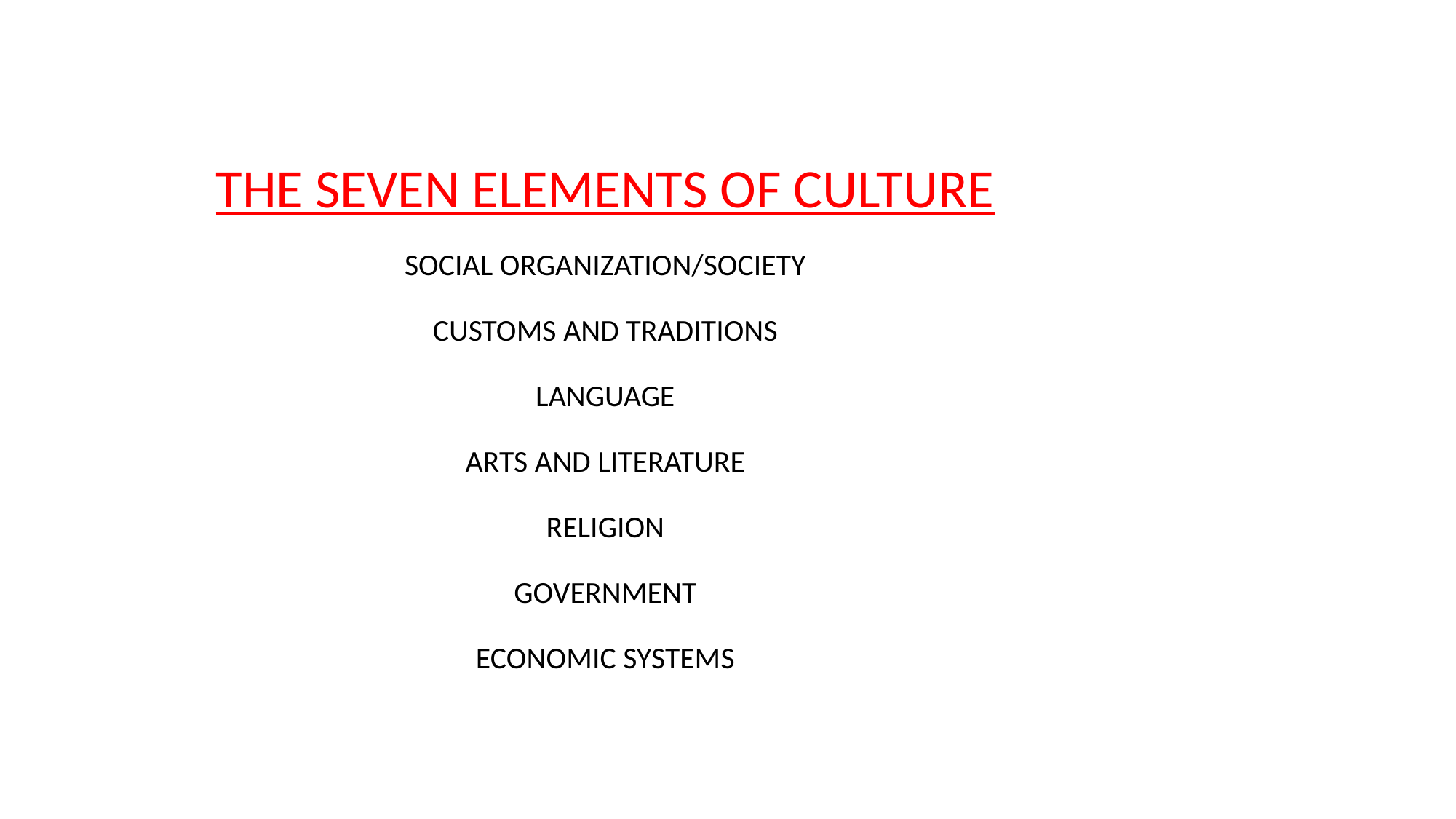

# THE SEVEN ELEMENTS OF CULTURE SOCIAL ORGANIZATION/SOCIETY CUSTOMS AND TRADITIONS LANGUAGE ARTS AND LITERATURE RELIGION GOVERNMENT ECONOMIC SYSTEMS